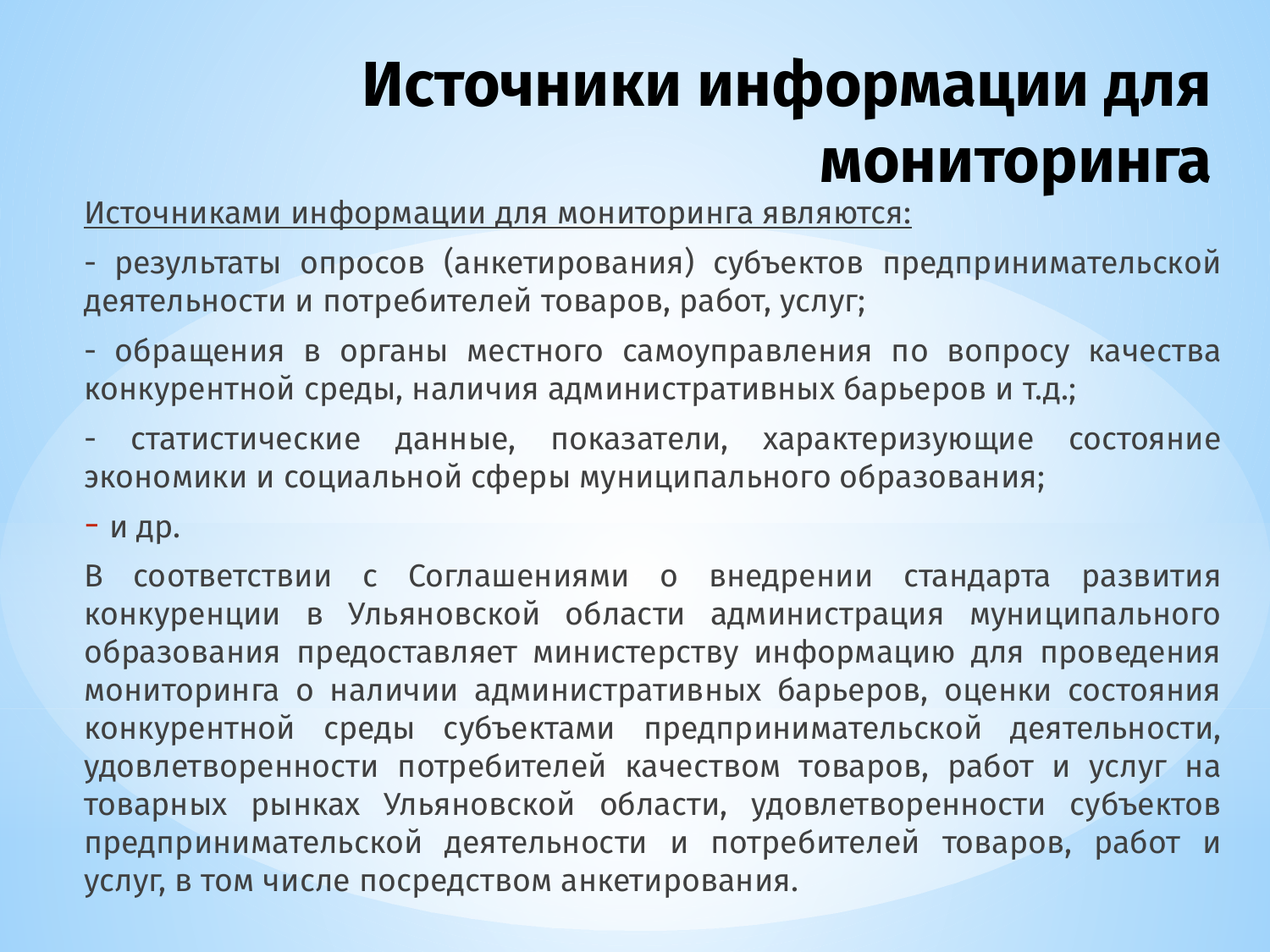

# Источники информации для мониторинга
Источниками информации для мониторинга являются:
- результаты опросов (анкетирования) субъектов предпринимательской деятельности и потребителей товаров, работ, услуг;
- обращения в органы местного самоуправления по вопросу качества конкурентной среды, наличия административных барьеров и т.д.;
- статистические данные, показатели, характеризующие состояние экономики и социальной сферы муниципального образования;
и др.
В соответствии с Соглашениями о внедрении стандарта развития конкуренции в Ульяновской области администрация муниципального образования предоставляет министерству информацию для проведения мониторинга о наличии административных барьеров, оценки состояния конкурентной среды субъектами предпринимательской деятельности, удовлетворенности потребителей качеством товаров, работ и услуг на товарных рынках Ульяновской области, удовлетворенности субъектов предпринимательской деятельности и потребителей товаров, работ и услуг, в том числе посредством анкетирования.